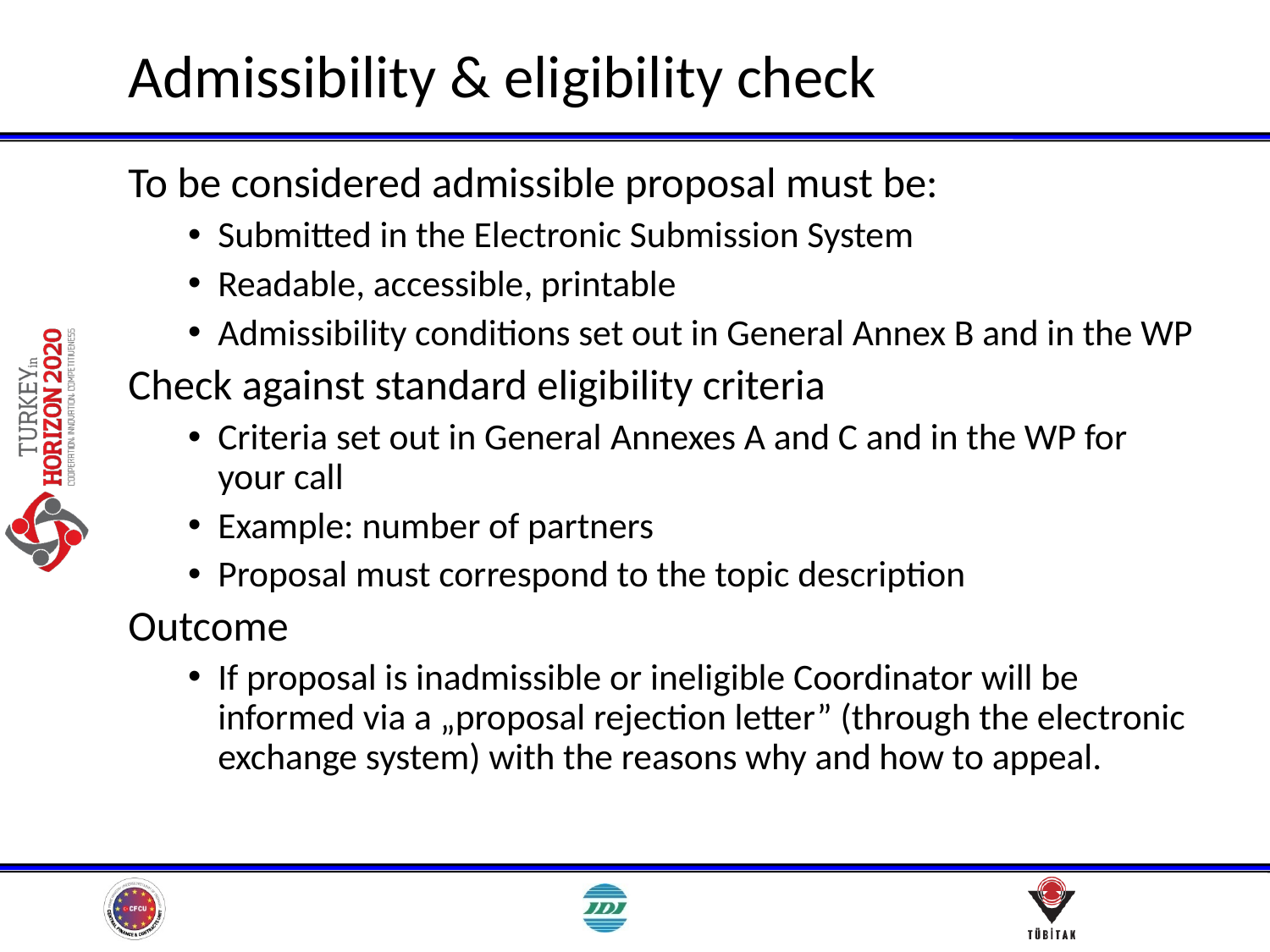

# Admissibility & eligibility check
To be considered admissible proposal must be:
Submitted in the Electronic Submission System
Readable, accessible, printable
Admissibility conditions set out in General Annex B and in the WP
Check against standard eligibility criteria
Criteria set out in General Annexes A and C and in the WP for your call
Example: number of partners
Proposal must correspond to the topic description
Outcome
If proposal is inadmissible or ineligible Coordinator will be informed via a „proposal rejection letter” (through the electronic exchange system) with the reasons why and how to appeal.